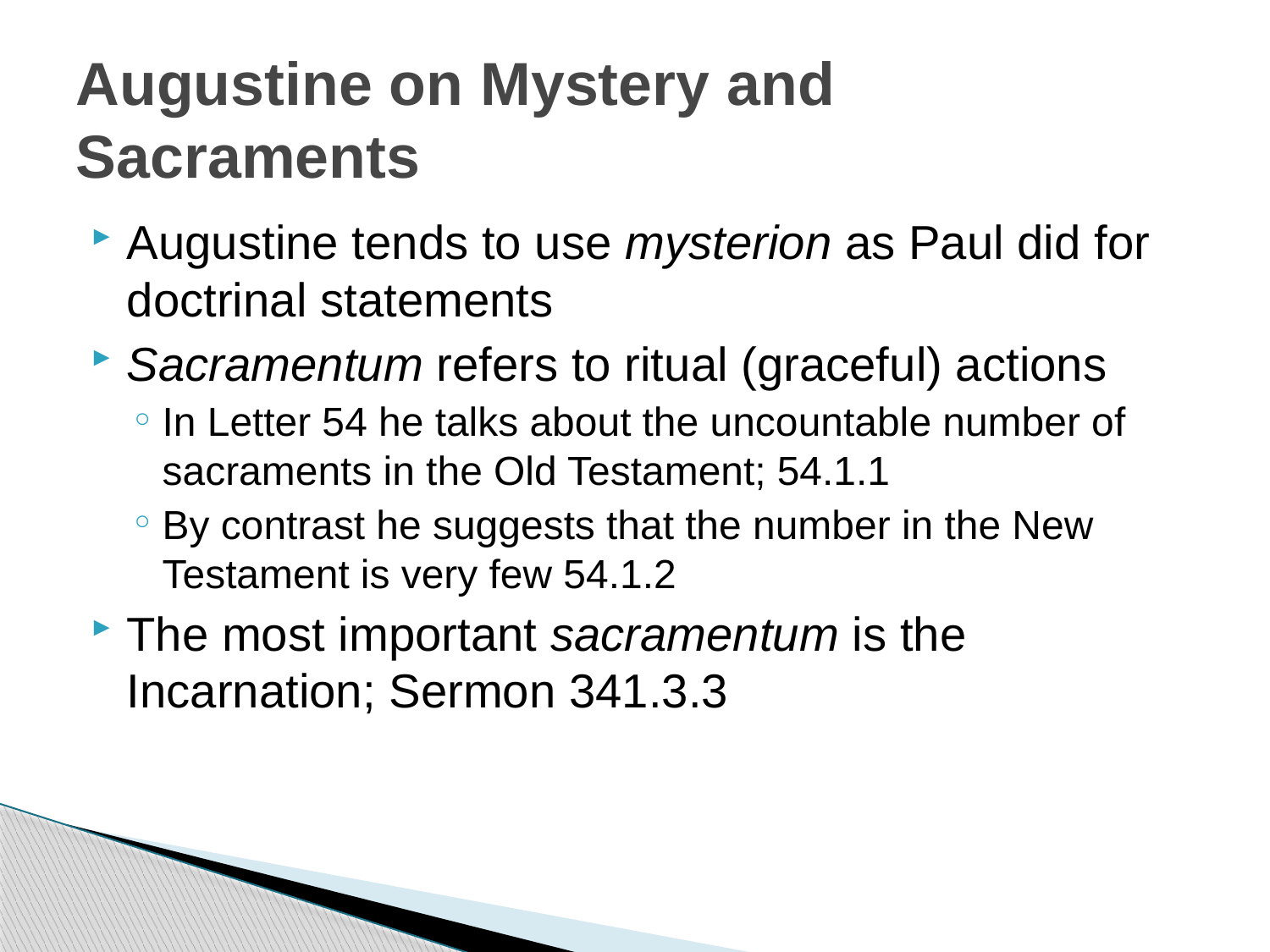

# Augustine on Mystery and Sacraments
Augustine tends to use mysterion as Paul did for doctrinal statements
Sacramentum refers to ritual (graceful) actions
In Letter 54 he talks about the uncountable number of sacraments in the Old Testament; 54.1.1
By contrast he suggests that the number in the New Testament is very few 54.1.2
The most important sacramentum is the Incarnation; Sermon 341.3.3